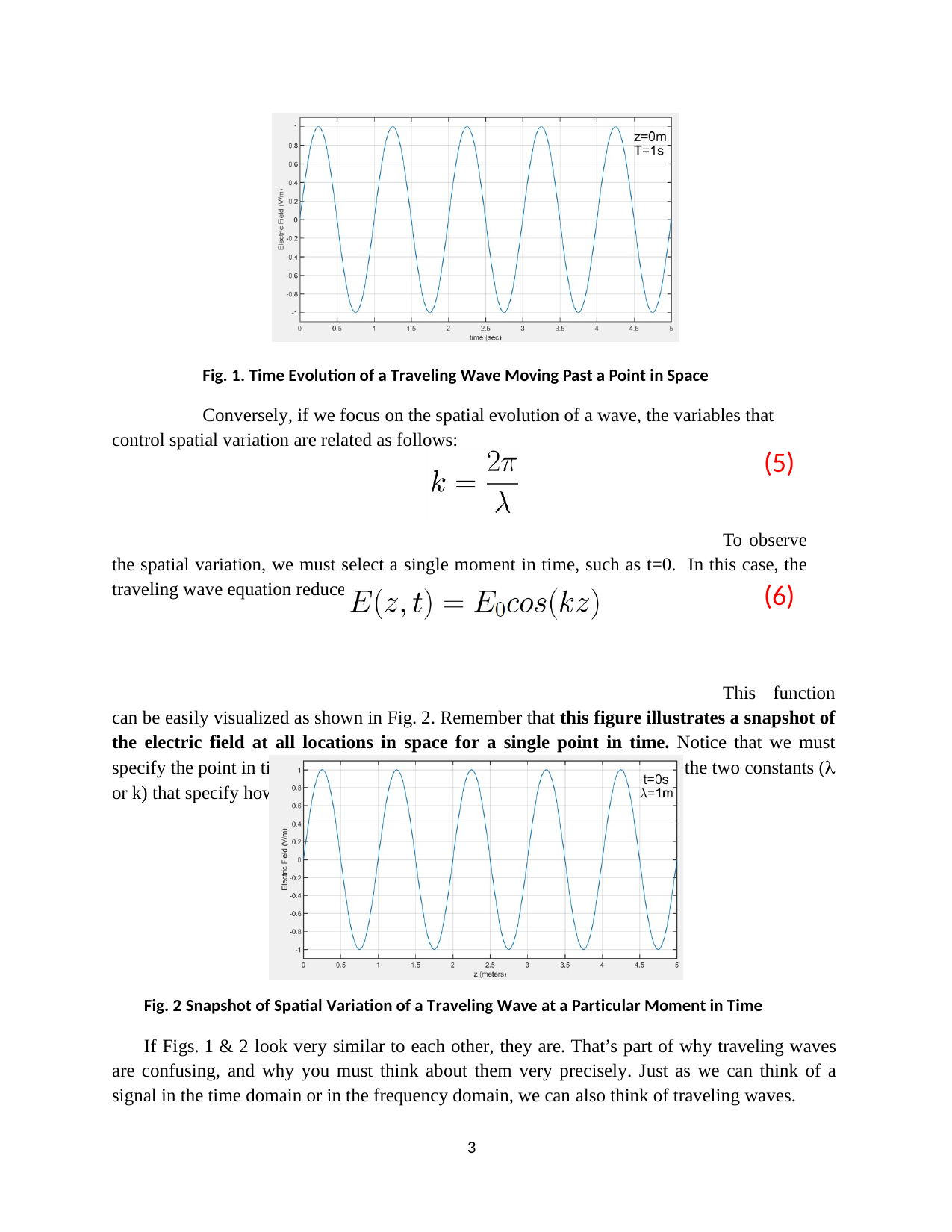

Fig. 1. Time Evolution of a Traveling Wave Moving Past a Point in Space

Conversely, if we focus on the spatial evolution of a wave, the variables that control spatial variation are related as follows:

To observe the spatial variation, we must select a single moment in time, such as t=0.  In this case, the traveling wave equation reduces down to Equation 20.5:

This function can be easily visualized as shown in Fig. 2. Remember that this figure illustrates a snapshot of the electric field at all locations in space for a single point in time. Notice that we must specify the point in time where we are taking the snapshot, as well as one of the two constants (λ or k) that specify how quickly the wave changes in space.
(5)

(6)

Fig. 2 Snapshot of Spatial Variation of a Traveling Wave at a Particular Moment in Time

If Figs. 1 & 2 look very similar to each other, they are. That’s part of why traveling waves are confusing, and why you must think about them very precisely. Just as we can think of a signal in the time domain or in the frequency domain, we can also think of traveling waves.
3